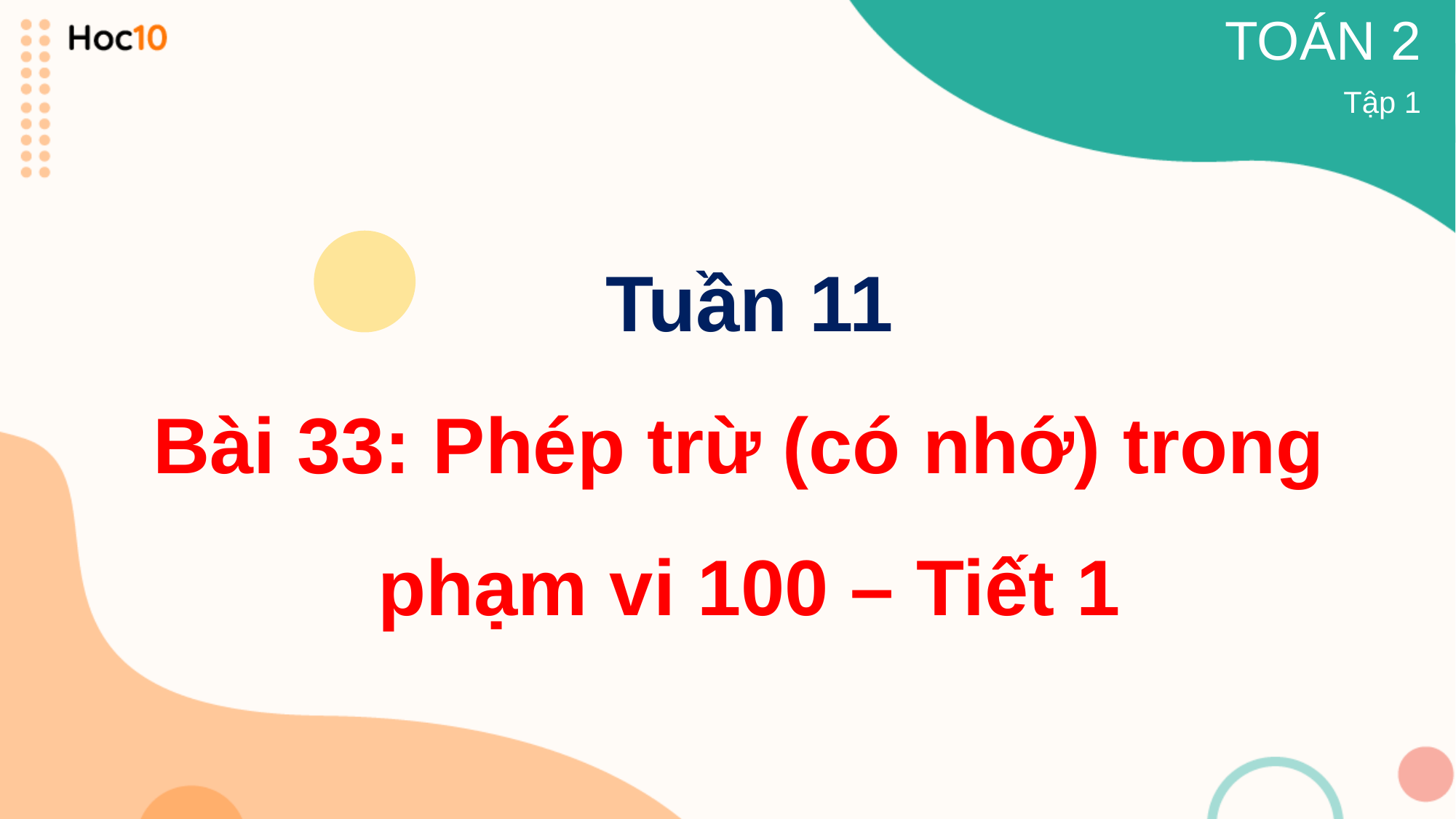

TOÁN 2
Tập 1
Tuần 11
Bài 33: Phép trừ (có nhớ) trong
phạm vi 100 – Tiết 1